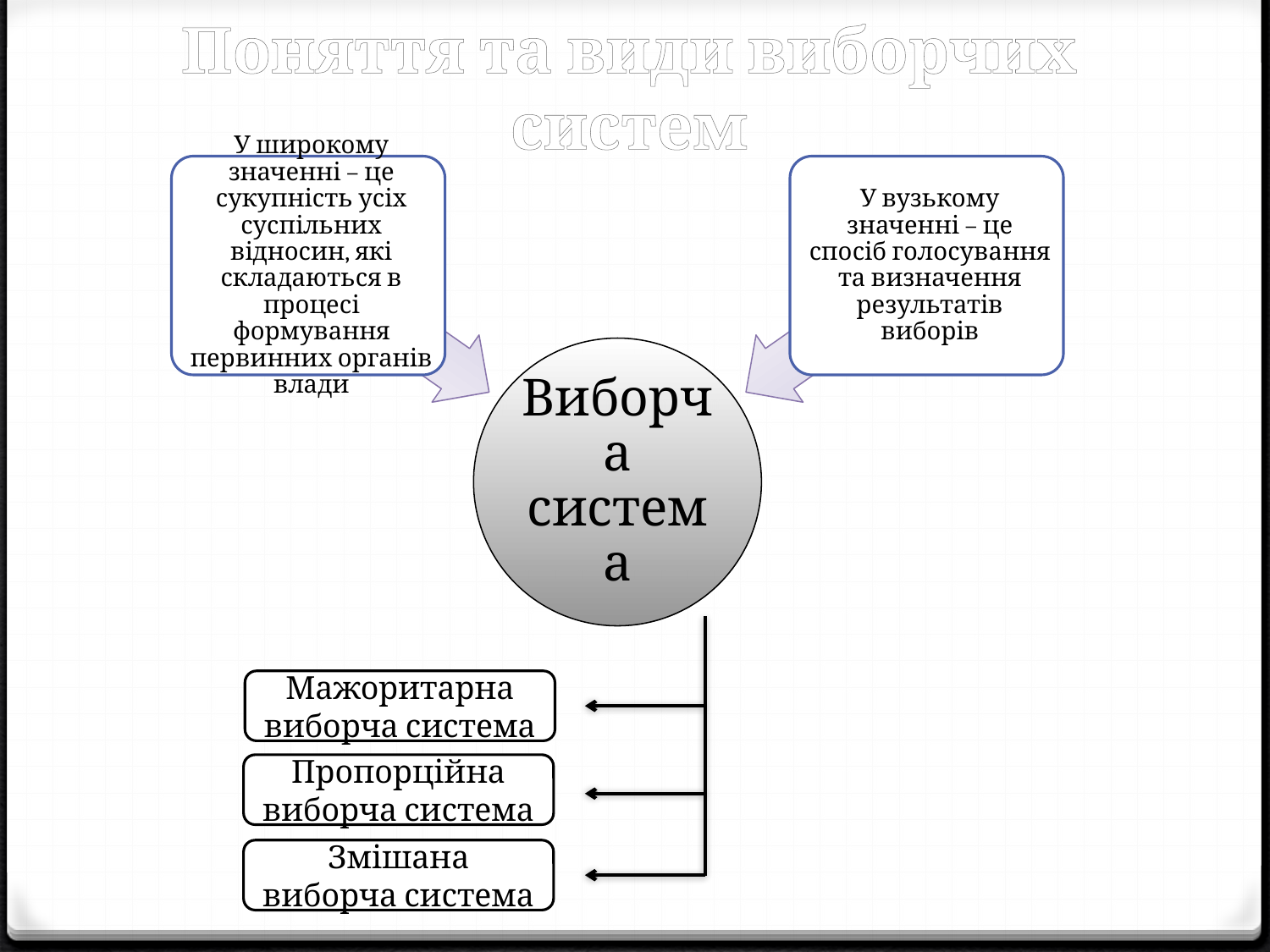

# Поняття та види виборчих систем
Виборча система
У широкому значенні – це сукупність усіх суспільних відносин, які складаються в процесі формування первинних органів влади
У вузькому значенні – це спосіб голосування та визначення результатів виборів
Мажоритарна виборча система
Пропорційна виборча система
Змішана виборча система